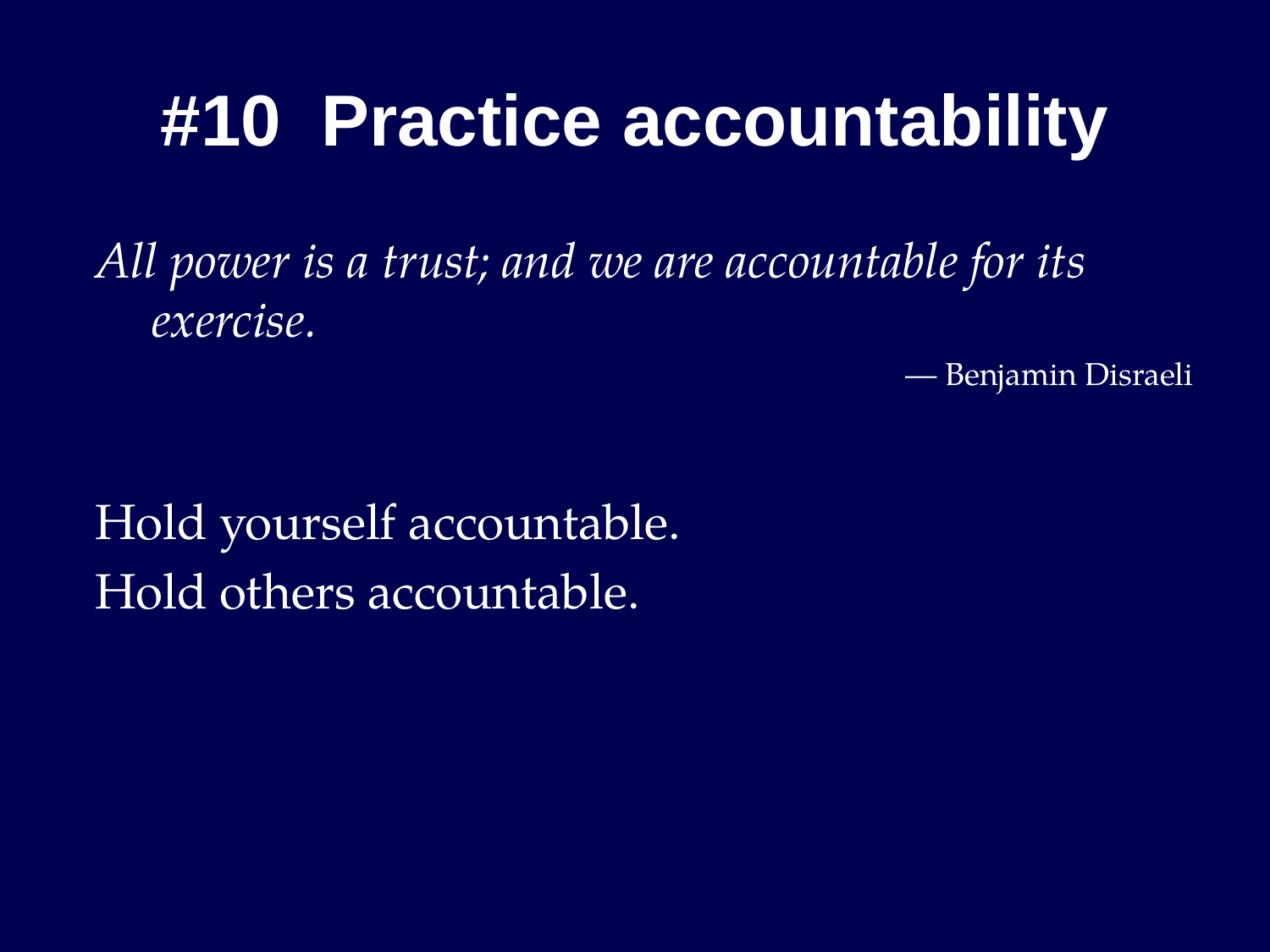

# #10  Practice accountability
All power is a trust; and we are accountable for its exercise.
— Benjamin Disraeli

Hold yourself accountable.
Hold others accountable.